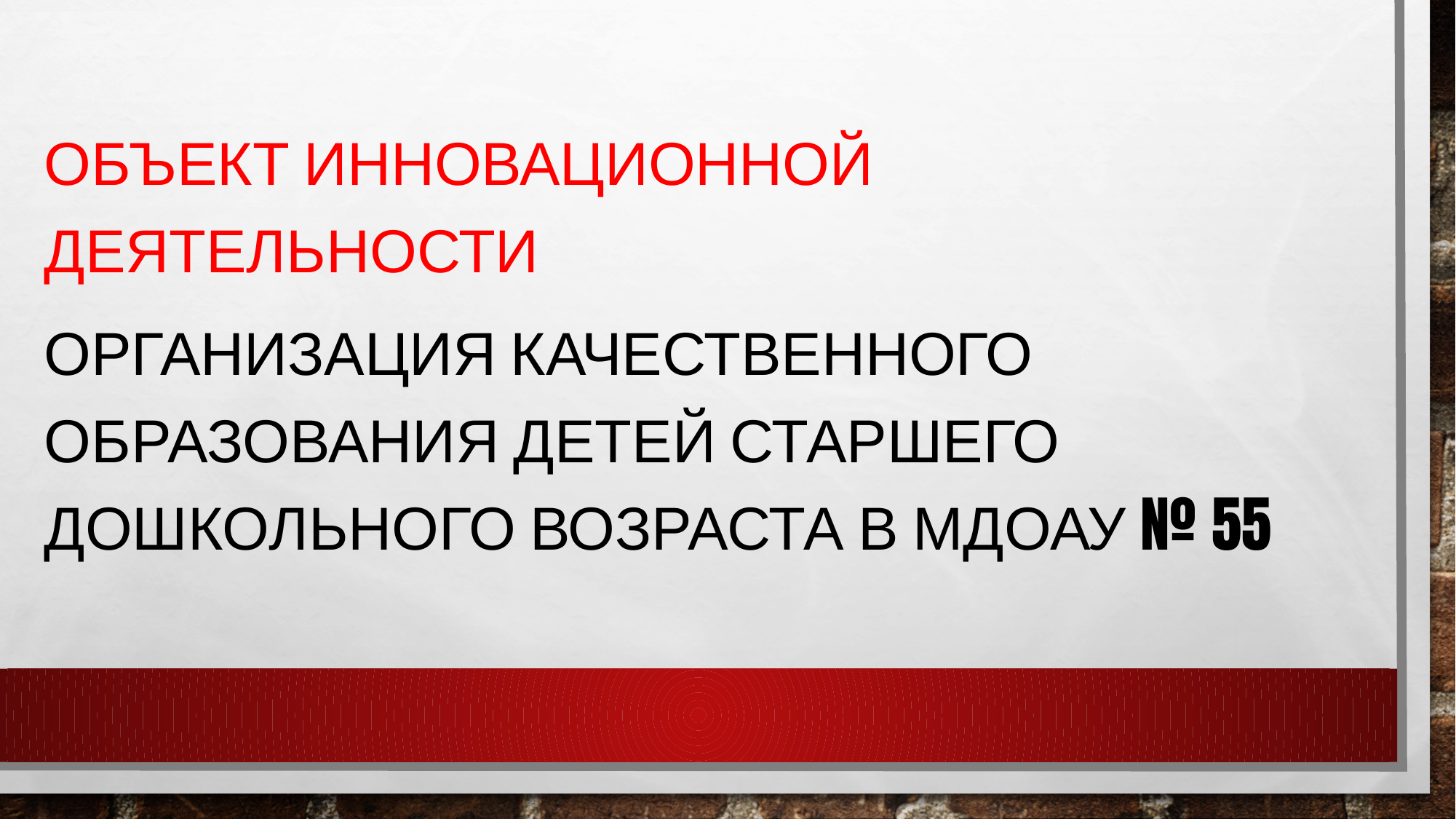

Объект Инновационной деятельности
Организация качественного образования детей старшего дошкольного возраста в МДОАУ № 55